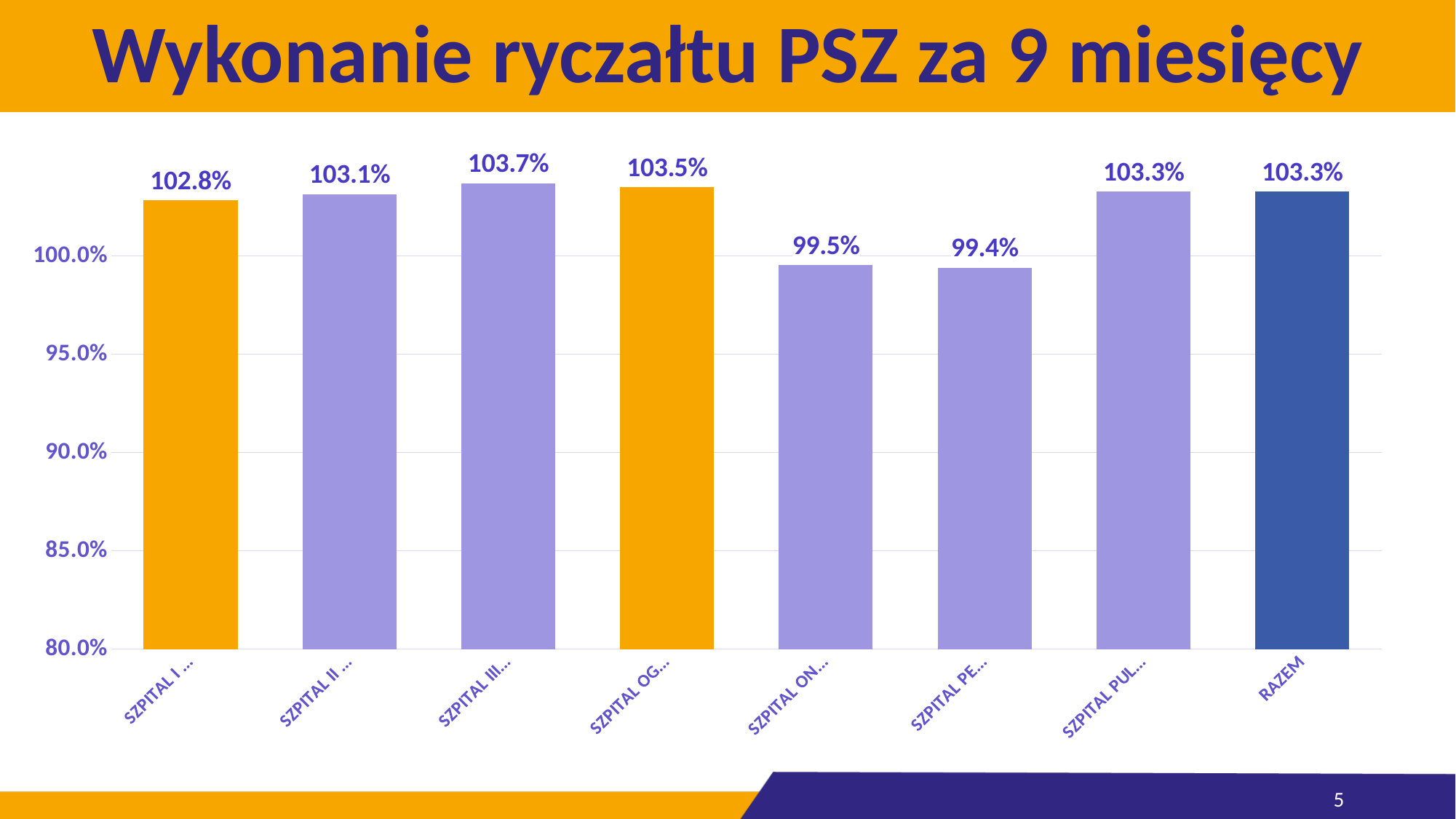

# Wykonanie ryczałtu PSZ za 9 miesięcy

### Chart

| Category | Wykonanie planu (%) |
|---|---|
| SZPITAL I STOPNIA | 1.028290549903471 |
| SZPITAL II STOPNIA | 1.031460764855751 |
| SZPITAL III STOPNIA | 1.037061055732566 |
| SZPITAL OGÓLNOPOLSKI | 1.034872576690722 |
| SZPITAL ONKOLOGICZNY | 0.9952245467196333 |
| SZPITAL PEDIATRYCZNY | 0.9940864264888022 |
| SZPITAL PULMONOLOGICZNY | 1.0327282416470946 |
| RAZEM | 1.0326221959802877 |
5